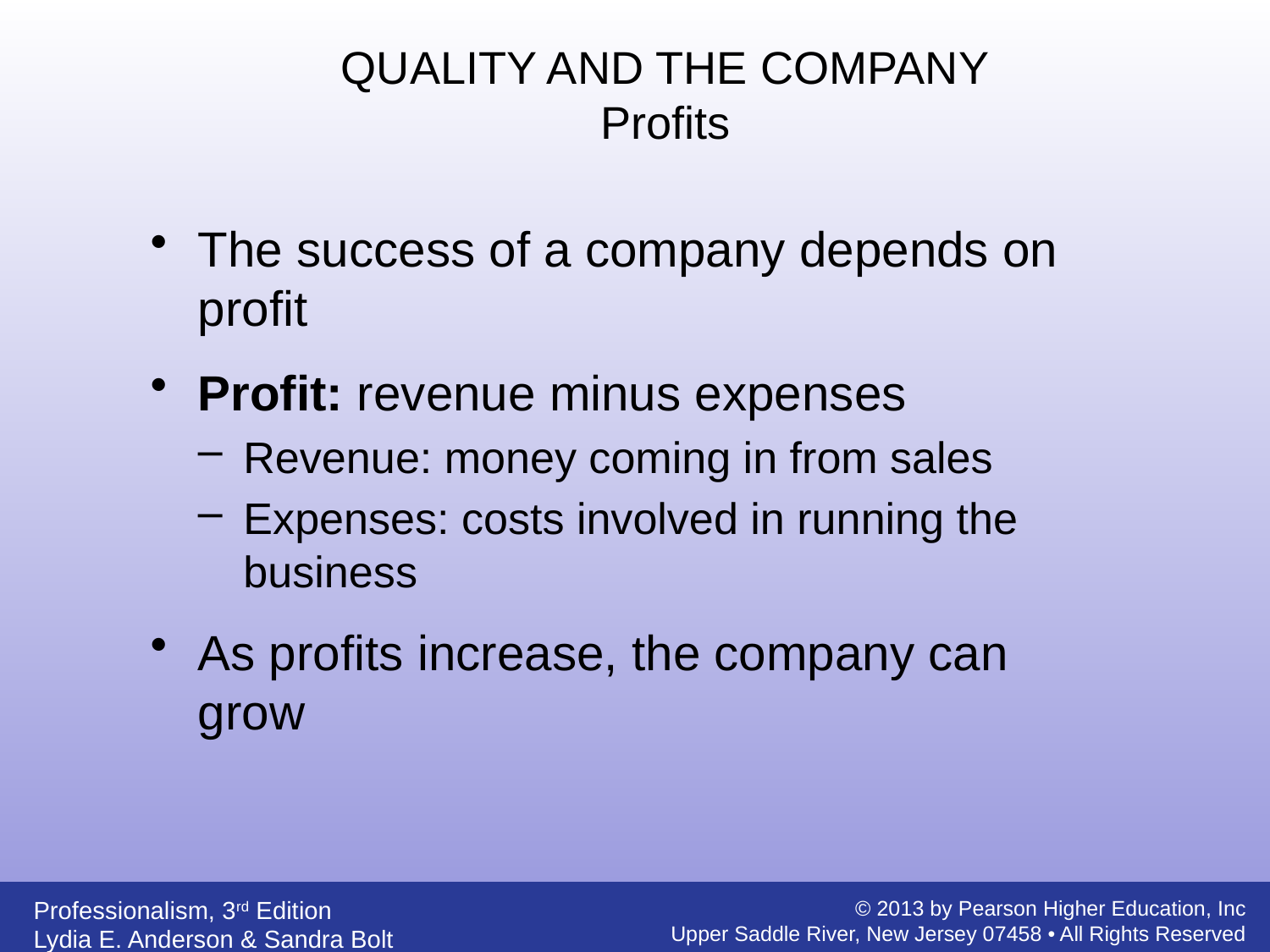

QUALITY AND THE COMPANY
Profits
The success of a company depends on profit
Profit: revenue minus expenses
Revenue: money coming in from sales
Expenses: costs involved in running the business
As profits increase, the company can grow